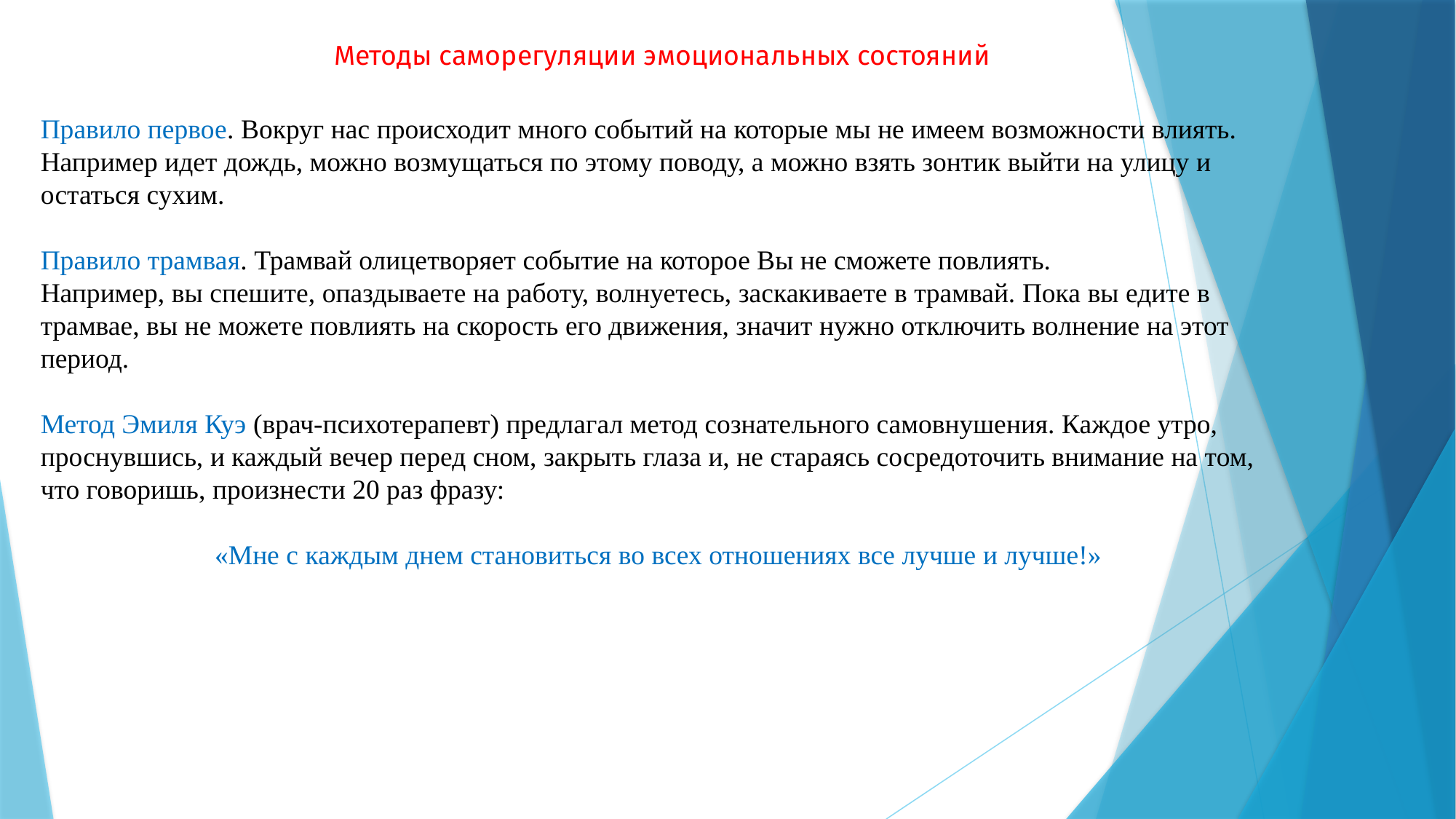

Методы саморегуляции эмоциональных состояний

Правило первое. Вокруг нас происходит много событий на которые мы не имеем возможности влиять. Например идет дождь, можно возмущаться по этому поводу, а можно взять зонтик выйти на улицу и остаться сухим.

Правило трамвая. Трамвай олицетворяет событие на которое Вы не сможете повлиять.
Например, вы спешите, опаздываете на работу, волнуетесь, заскакиваете в трамвай. Пока вы едите в трамвае, вы не можете повлиять на скорость его движения, значит нужно отключить волнение на этот период.

Метод Эмиля Куэ (врач-психотерапевт) предлагал метод сознательного самовнушения. Каждое утро, проснувшись, и каждый вечер перед сном, закрыть глаза и, не стараясь сосредоточить внимание на том, что говоришь, произнести 20 раз фразу:

«Мне с каждым днем становиться во всех отношениях все лучше и лучше!»